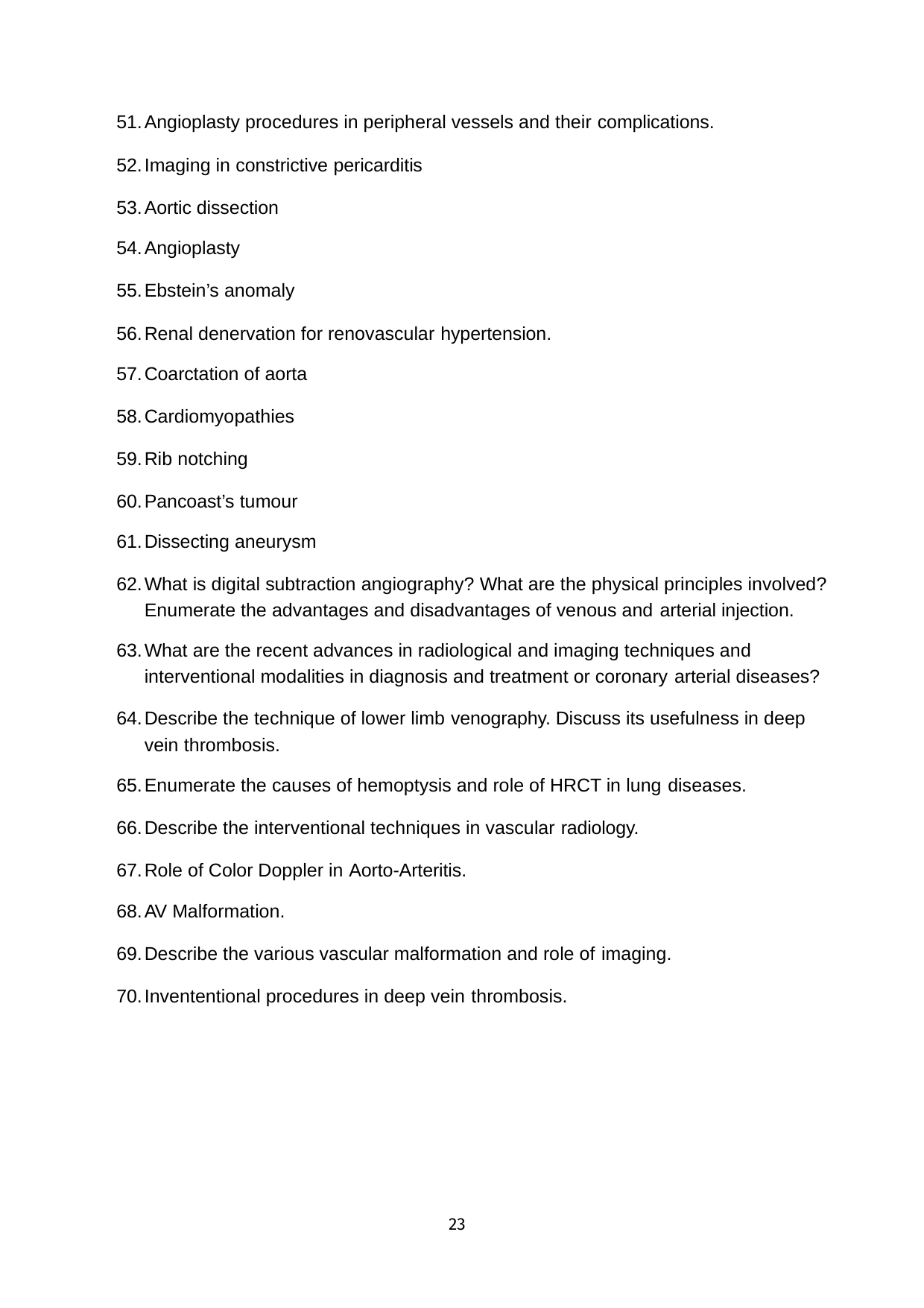

Angioplasty procedures in peripheral vessels and their complications.

Imaging in constrictive pericarditis

Aortic dissection
Angioplasty

Ebstein’s anomaly

Renal denervation for renovascular hypertension.
Coarctation of aorta

Cardiomyopathies

Rib notching

Pancoast’s tumour
Dissecting aneurysm
What is digital subtraction angiography? What are the physical principles involved?  Enumerate the advantages and disadvantages of venous and arterial injection.
What are the recent advances in radiological and imaging techniques and  interventional modalities in diagnosis and treatment or coronary arterial diseases?
Describe the technique of lower limb venography. Discuss its usefulness in deep  vein thrombosis.
Enumerate the causes of hemoptysis and role of HRCT in lung diseases.

Describe the interventional techniques in vascular radiology.

Role of Color Doppler in Aorto-Arteritis.
AV Malformation.

Describe the various vascular malformation and role of imaging.

Invententional procedures in deep vein thrombosis.
23